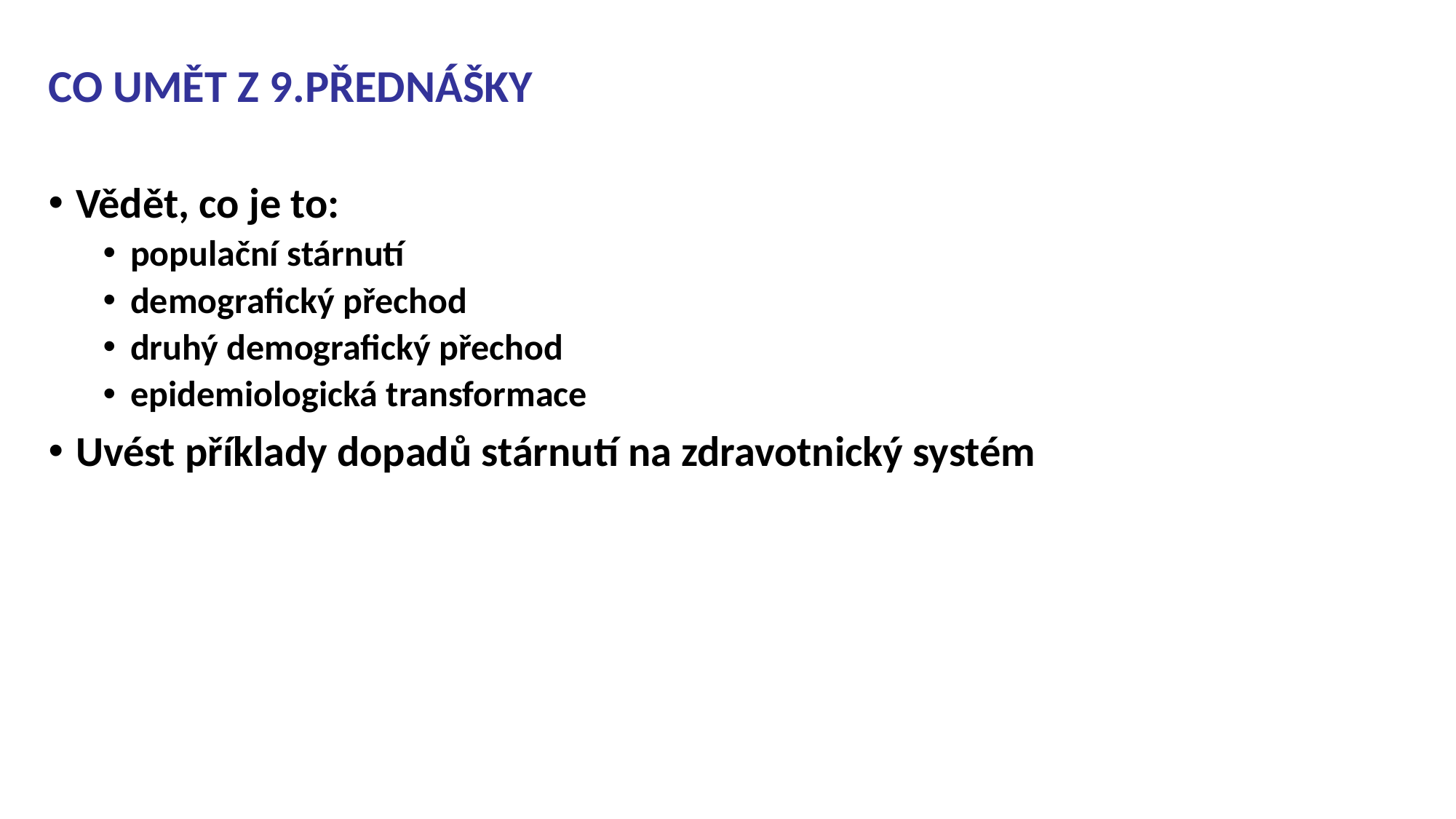

Co umět z 9.přednášky

Vědět, co je to:
populační stárnutí
demografický přechod
druhý demografický přechod
epidemiologická transformace
Uvést příklady dopadů stárnutí na zdravotnický systém